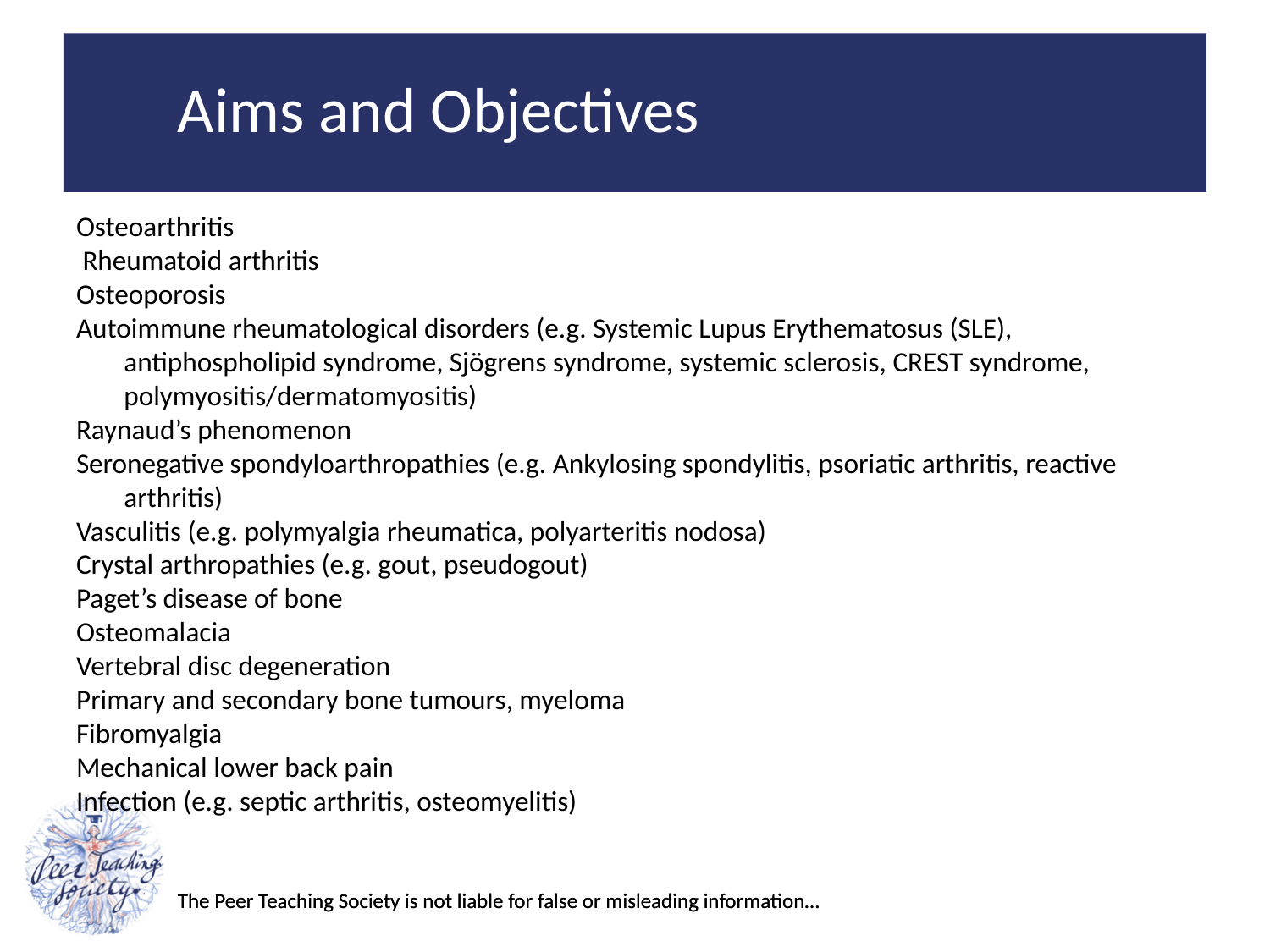

Aims and Objectives
Osteoarthritis
 Rheumatoid arthritis
Osteoporosis
Autoimmune rheumatological disorders (e.g. Systemic Lupus Erythematosus (SLE), antiphospholipid syndrome, Sjögrens syndrome, systemic sclerosis, CREST syndrome, polymyositis/dermatomyositis)
Raynaud’s phenomenon
Seronegative spondyloarthropathies (e.g. Ankylosing spondylitis, psoriatic arthritis, reactive arthritis)
Vasculitis (e.g. polymyalgia rheumatica, polyarteritis nodosa)
Crystal arthropathies (e.g. gout, pseudogout)
Paget’s disease of bone
Osteomalacia
Vertebral disc degeneration
Primary and secondary bone tumours, myeloma
Fibromyalgia
Mechanical lower back pain
Infection (e.g. septic arthritis, osteomyelitis)

The Peer Teaching Society is not liable for false or misleading information…